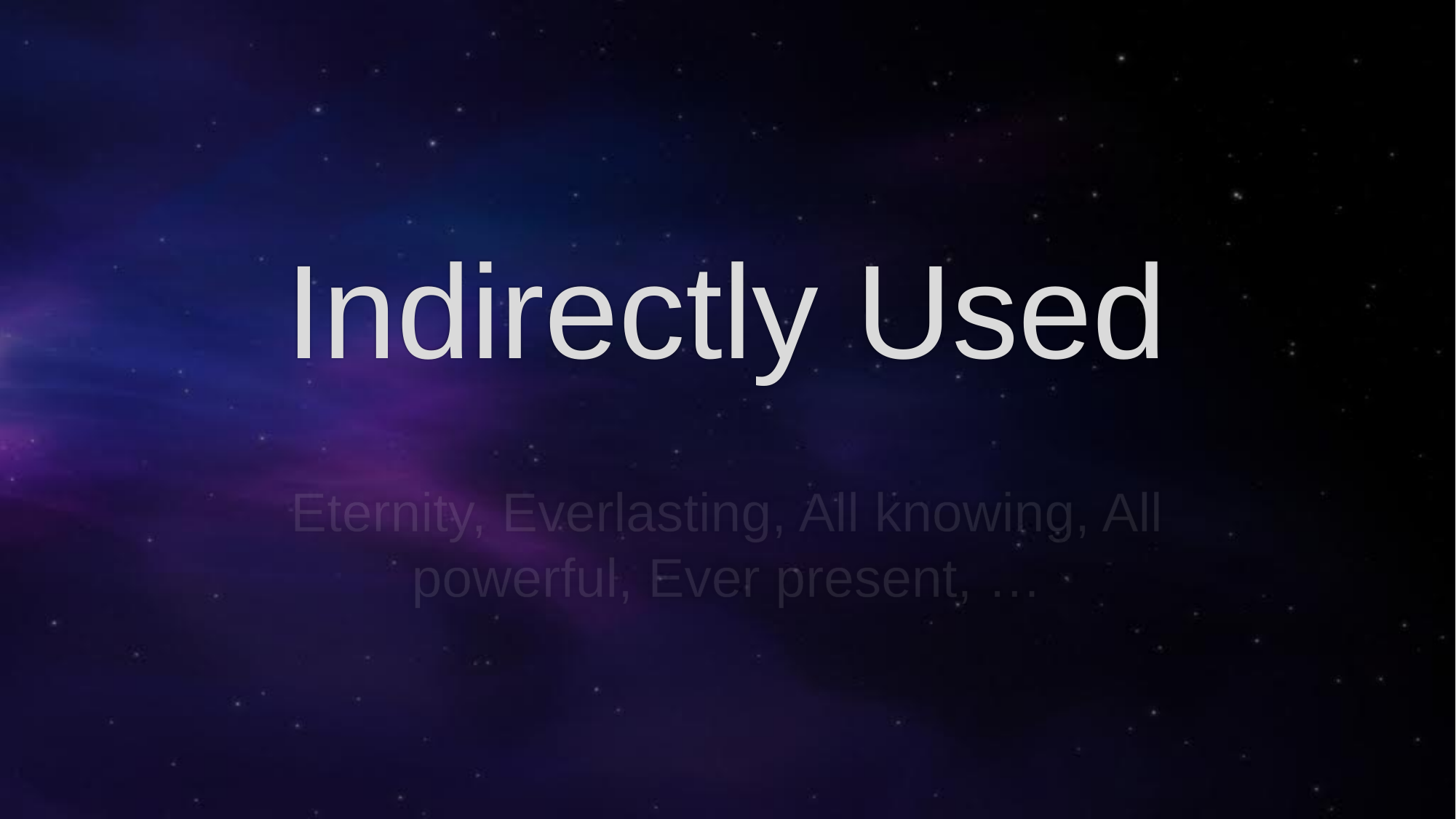

# Indirectly Used
Eternity, Everlasting, All knowing, All powerful, Ever present, …